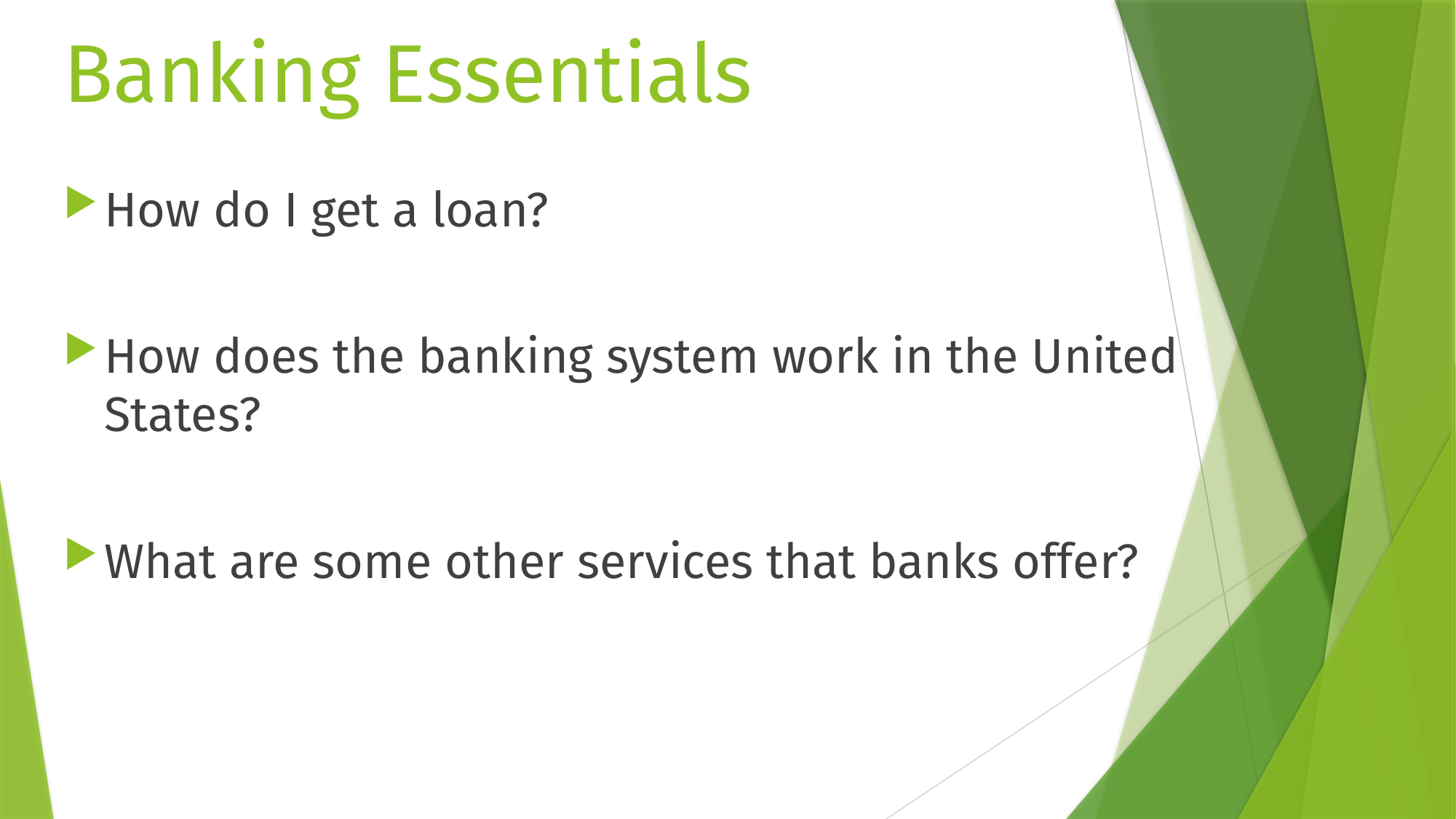

# Banking Essentials
How do I get a loan?

How does the banking system work in the United States?

What are some other services that banks offer?